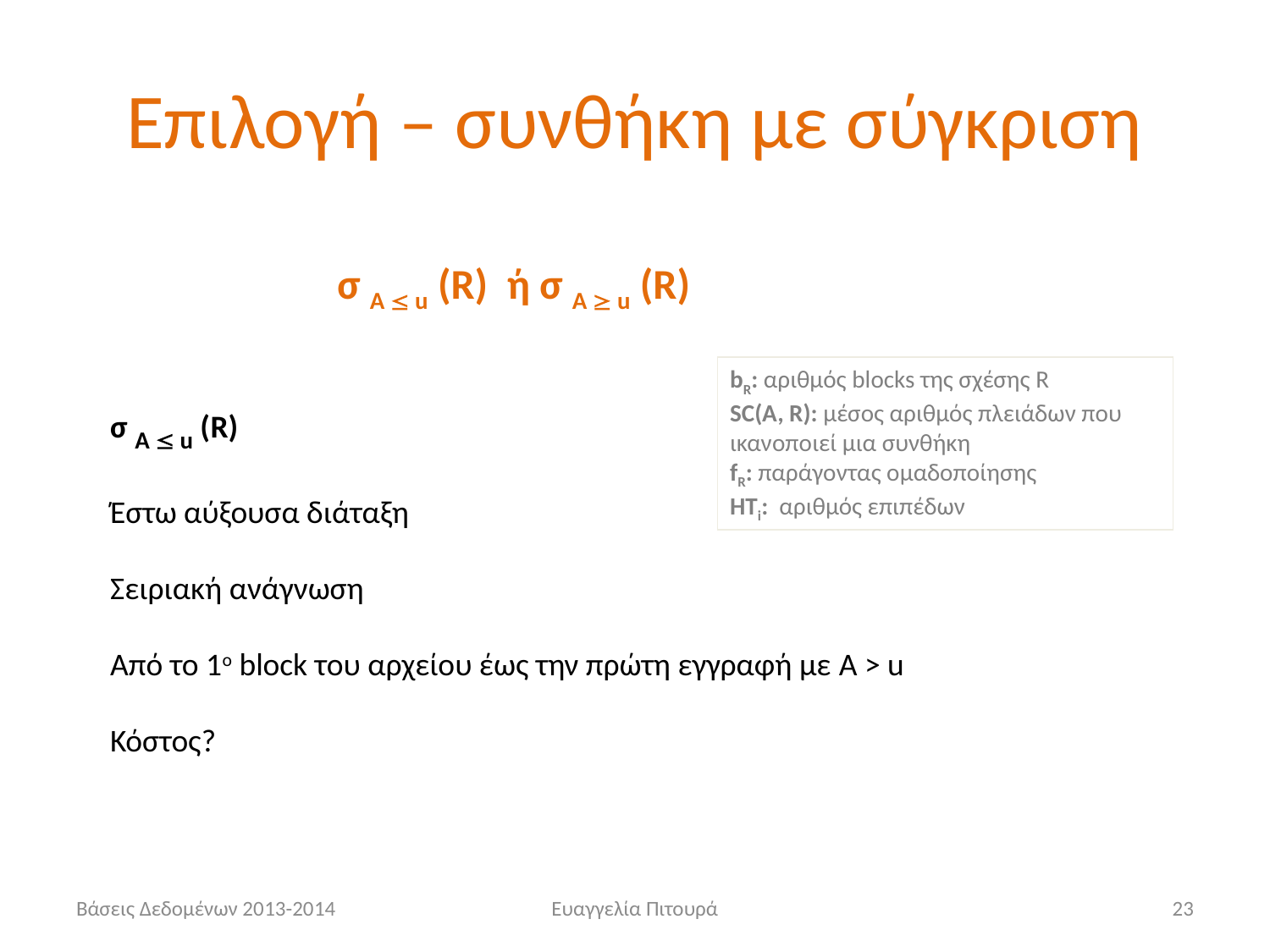

# Επιλογή – συνθήκη με σύγκριση
σ Α ≤ u (R)  ή σ Α ≥ u (R)
bR: αριθμός blocks της σχέσης R
SC(A, R): μέσος αριθμός πλειάδων που ικανοποιεί μια συνθήκη
fR: παράγοντας ομαδοποίησης
HTi:  αριθμός επιπέδων
σ Α ≤ u (R)

Έστω αύξουσα διάταξη

Σειριακή ανάγνωση

Από το 1ο block του αρχείου έως την πρώτη εγγραφή με A > u

Κόστος?

Βάσεις Δεδομένων 2013-2014
Ευαγγελία Πιτουρά
23